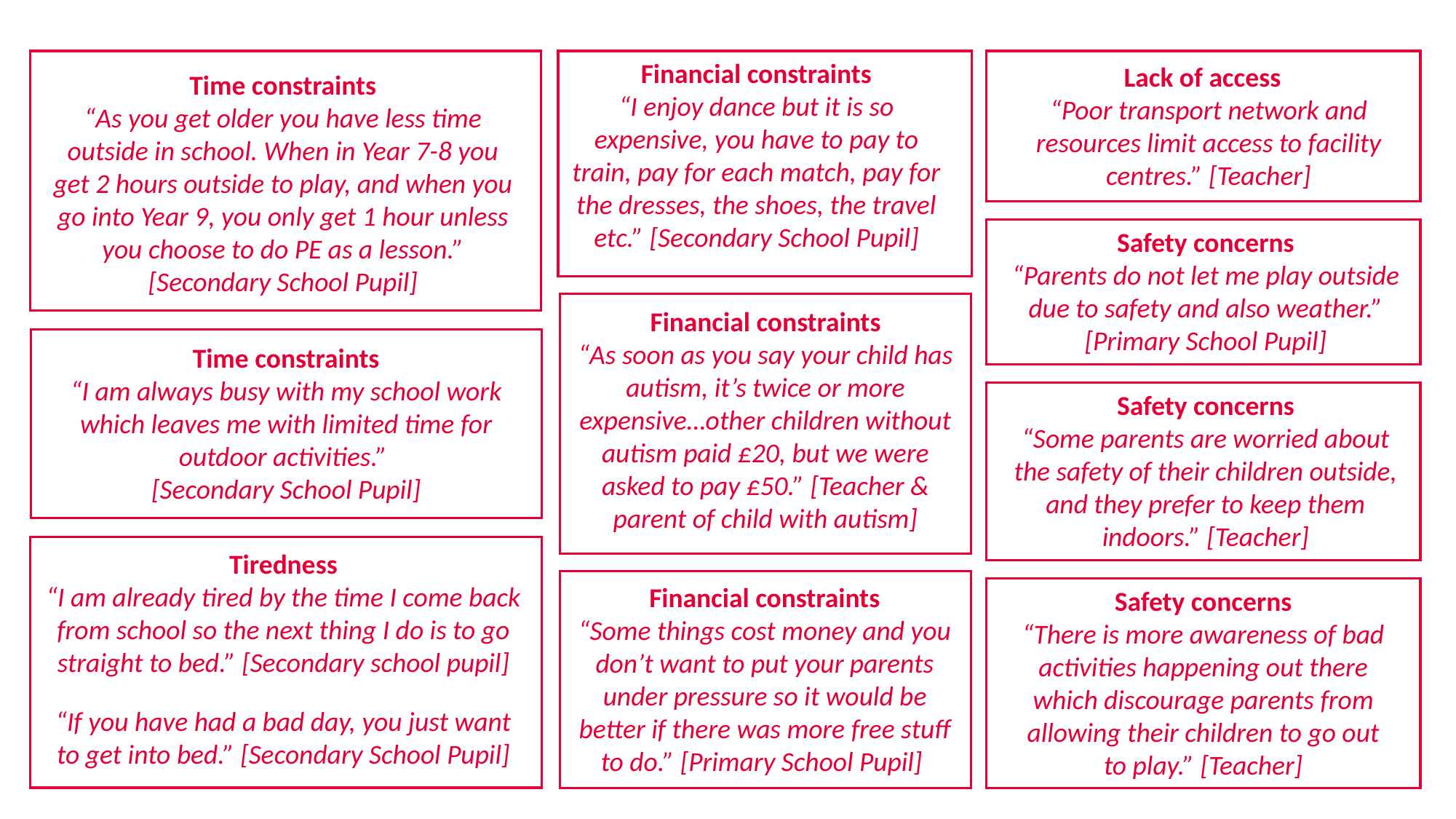

Financial constraints
“I enjoy dance but it is so expensive, you have to pay to train, pay for each match, pay for the dresses, the shoes, the travel etc.” [Secondary School Pupil]

Lack of access
Time constraints
“As you get older you have less time outside in school. When in Year 7-8 you get 2 hours outside to play, and when you go into Year 9, you only get 1 hour unless you choose to do PE as a lesson.” [Secondary School Pupil]
“Poor transport network and resources limit access to facility centres.” [Teacher]
Safety concerns
“Parents do not let me play outside due to safety and also weather.” [Primary School Pupil]

Financial constraints
“As soon as you say your child has autism, it’s twice or more expensive…other children without autism paid £20, but we were asked to pay £50.” [Teacher & parent of child with autism]

Time constraints
“I am always busy with my school work which leaves me with limited time for outdoor activities.”
[Secondary School Pupil]

Safety concerns
“Some parents are worried about the safety of their children outside, and they prefer to keep them indoors.” [Teacher]

Tiredness
“I am already tired by the time I come back from school so the next thing I do is to go straight to bed.” [Secondary school pupil]

Financial constraints
“Some things cost money and you don’t want to put your parents under pressure so it would be better if there was more free stuff to do.” [Primary School Pupil]

Safety concerns
“There is more awareness of bad activities happening out there which discourage parents from allowing their children to go out to play.” [Teacher]
“If you have had a bad day, you just want to get into bed.” [Secondary School Pupil]